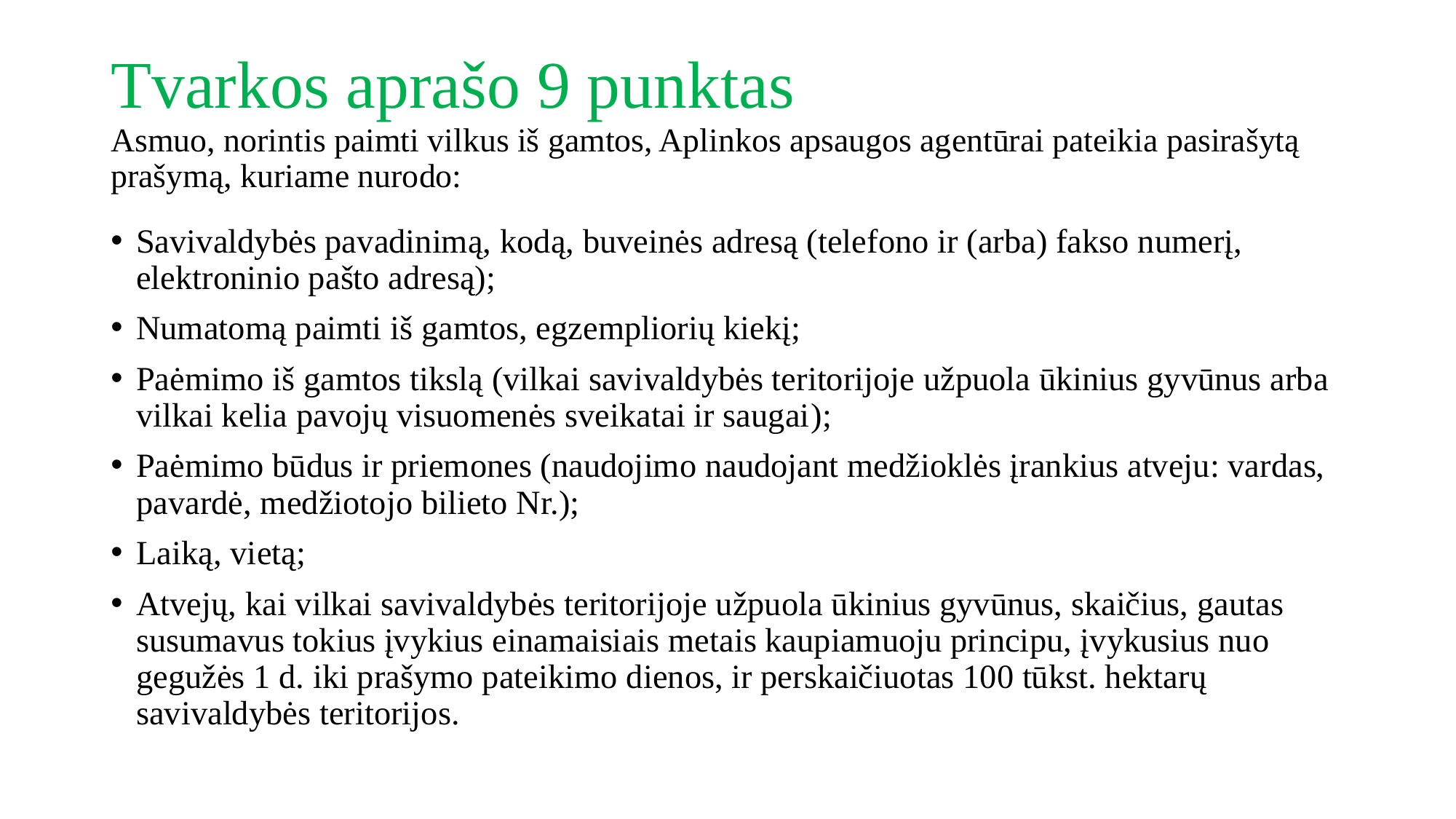

# Tvarkos aprašo 9 punktas Asmuo, norintis paimti vilkus iš gamtos, Aplinkos apsaugos agentūrai pateikia pasirašytą prašymą, kuriame nurodo:
Savivaldybės pavadinimą, kodą, buveinės adresą (telefono ir (arba) fakso numerį, elektroninio pašto adresą);
Numatomą paimti iš gamtos, egzempliorių kiekį;
Paėmimo iš gamtos tikslą (vilkai savivaldybės teritorijoje užpuola ūkinius gyvūnus arba vilkai kelia pavojų visuomenės sveikatai ir saugai);
Paėmimo būdus ir priemones (naudojimo naudojant medžioklės įrankius atveju: vardas, pavardė, medžiotojo bilieto Nr.);
Laiką, vietą;
Atvejų, kai vilkai savivaldybės teritorijoje užpuola ūkinius gyvūnus, skaičius, gautas susumavus tokius įvykius einamaisiais metais kaupiamuoju principu, įvykusius nuo gegužės 1 d. iki prašymo pateikimo dienos, ir perskaičiuotas 100 tūkst. hektarų savivaldybės teritorijos.